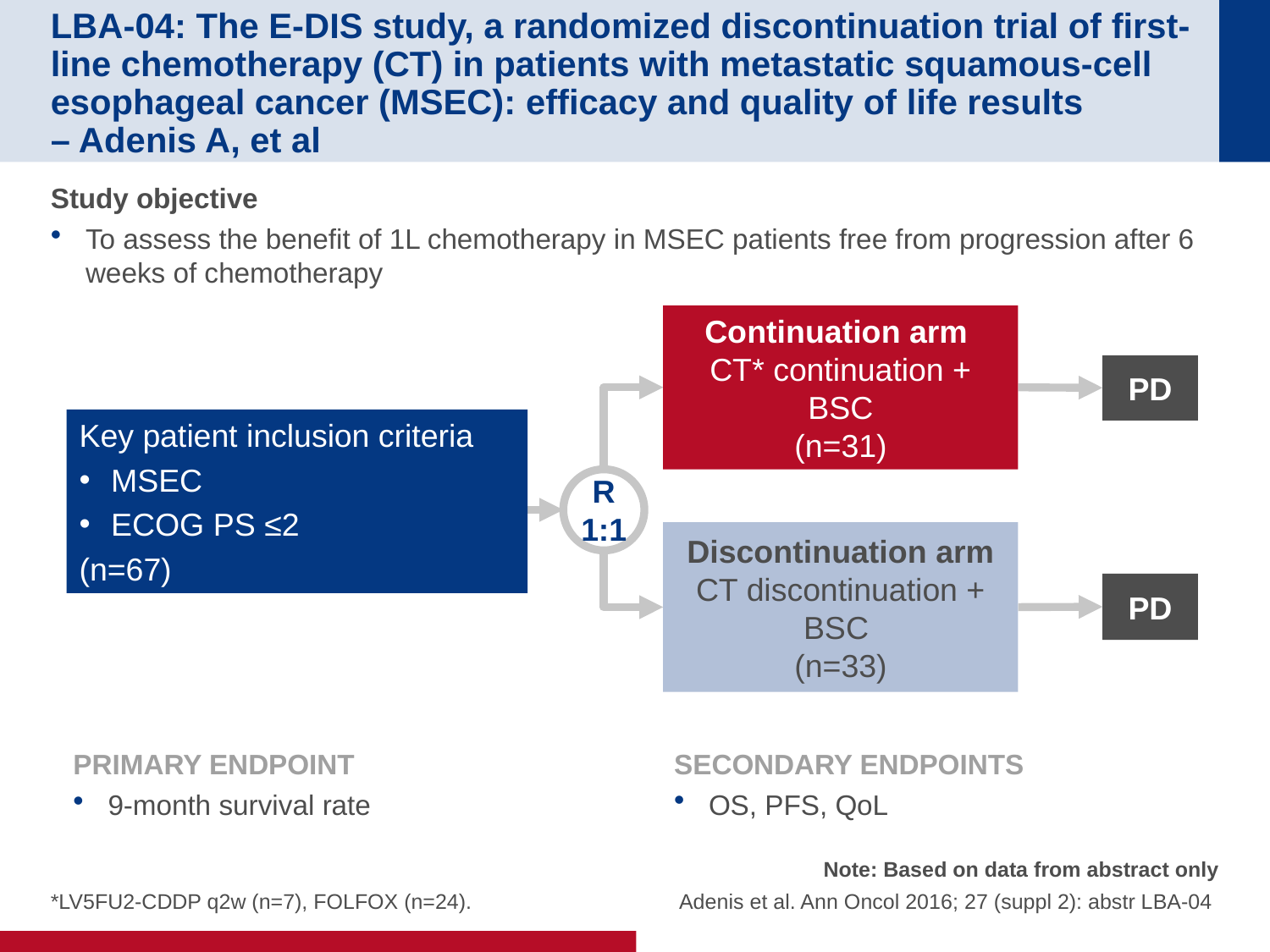

# LBA-04: The E-DIS study, a randomized discontinuation trial of first-line chemotherapy (CT) in patients with metastatic squamous-cell esophageal cancer (MSEC): efficacy and quality of life results – Adenis A, et al
Study objective
To assess the benefit of 1L chemotherapy in MSEC patients free from progression after 6 weeks of chemotherapy
Continuation arm
CT* continuation + BSC
(n=31)
PD
Key patient inclusion criteria
MSEC
ECOG PS ≤2
(n=67)
R
1:1
Discontinuation arm CT discontinuation + BSC
(n=33)
PD
PRIMARY ENDPOINT
9-month survival rate

SECONDARY ENDPOINTS
OS, PFS, QoL
*LV5FU2-CDDP q2w (n=7), FOLFOX (n=24).
Note: Based on data from abstract only
Adenis et al. Ann Oncol 2016; 27 (suppl 2): abstr LBA-04